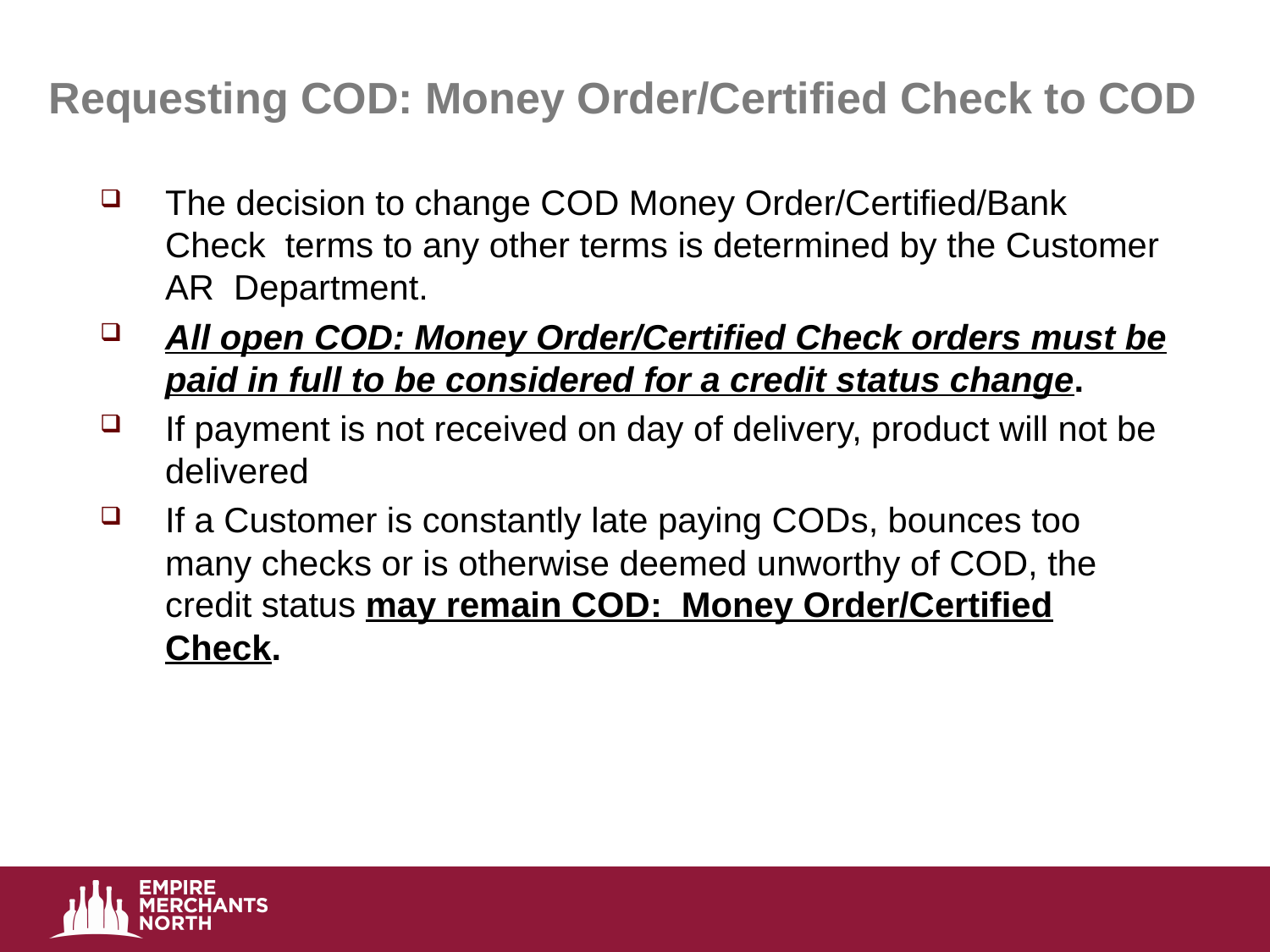

# Requesting COD: Money Order/Certified Check to COD
The decision to change COD Money Order/Certified/Bank Check  terms to any other terms is determined by the Customer AR  Department.
All open COD: Money Order/Certified Check orders must be paid in full to be considered for a credit status change.
If payment is not received on day of delivery, product will not be delivered
If a Customer is constantly late paying CODs, bounces too many checks or is otherwise deemed unworthy of COD, the credit status may remain COD:  Money Order/Certified Check.